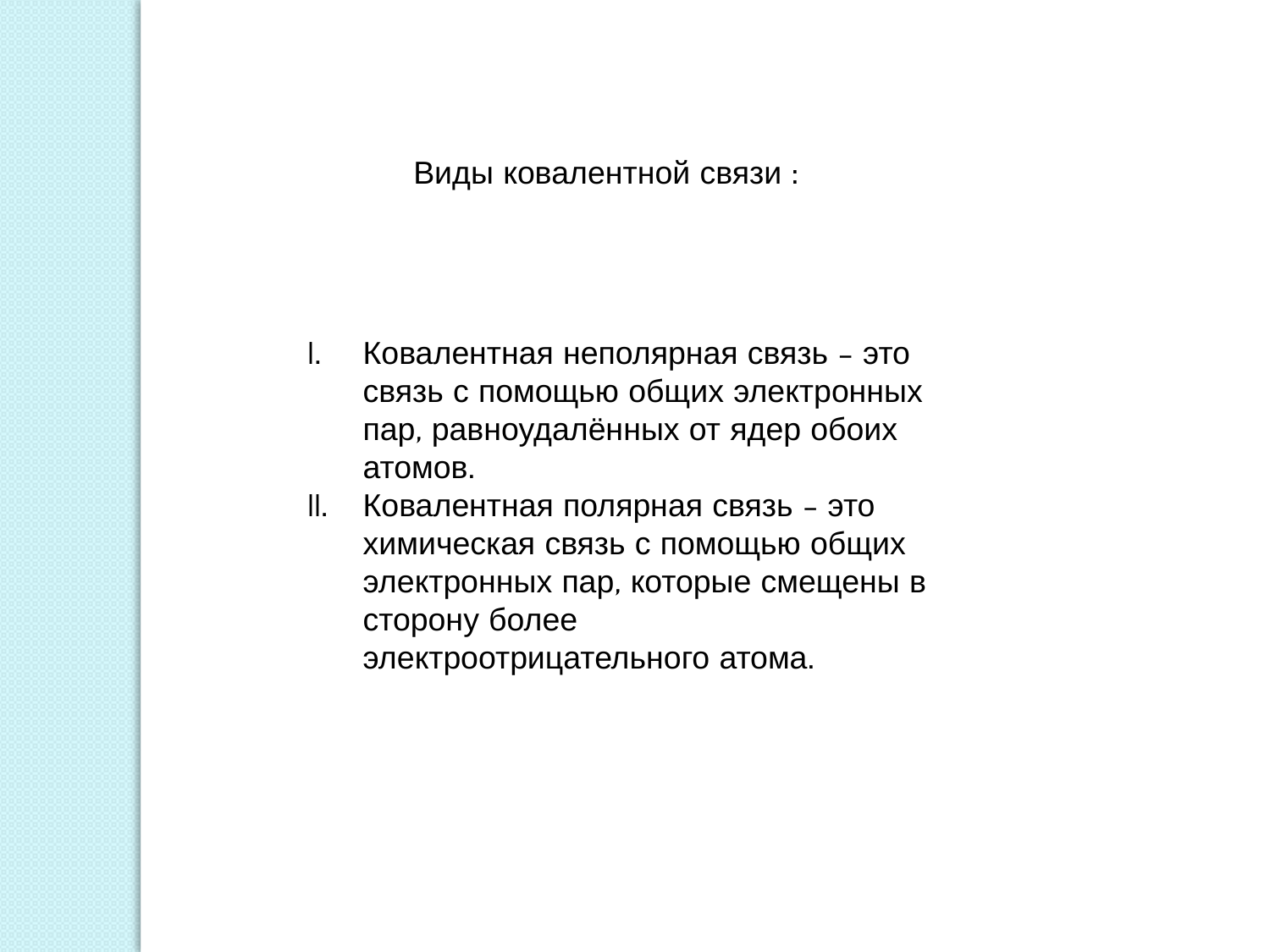

Виды ковалентной связи :
Ковалентная неполярная связь – это связь с помощью общих электронных пар, равноудалённых от ядер обоих атомов.
Ковалентная полярная связь – это химическая связь с помощью общих электронных пар, которые смещены в сторону более электроотрицательного атома.